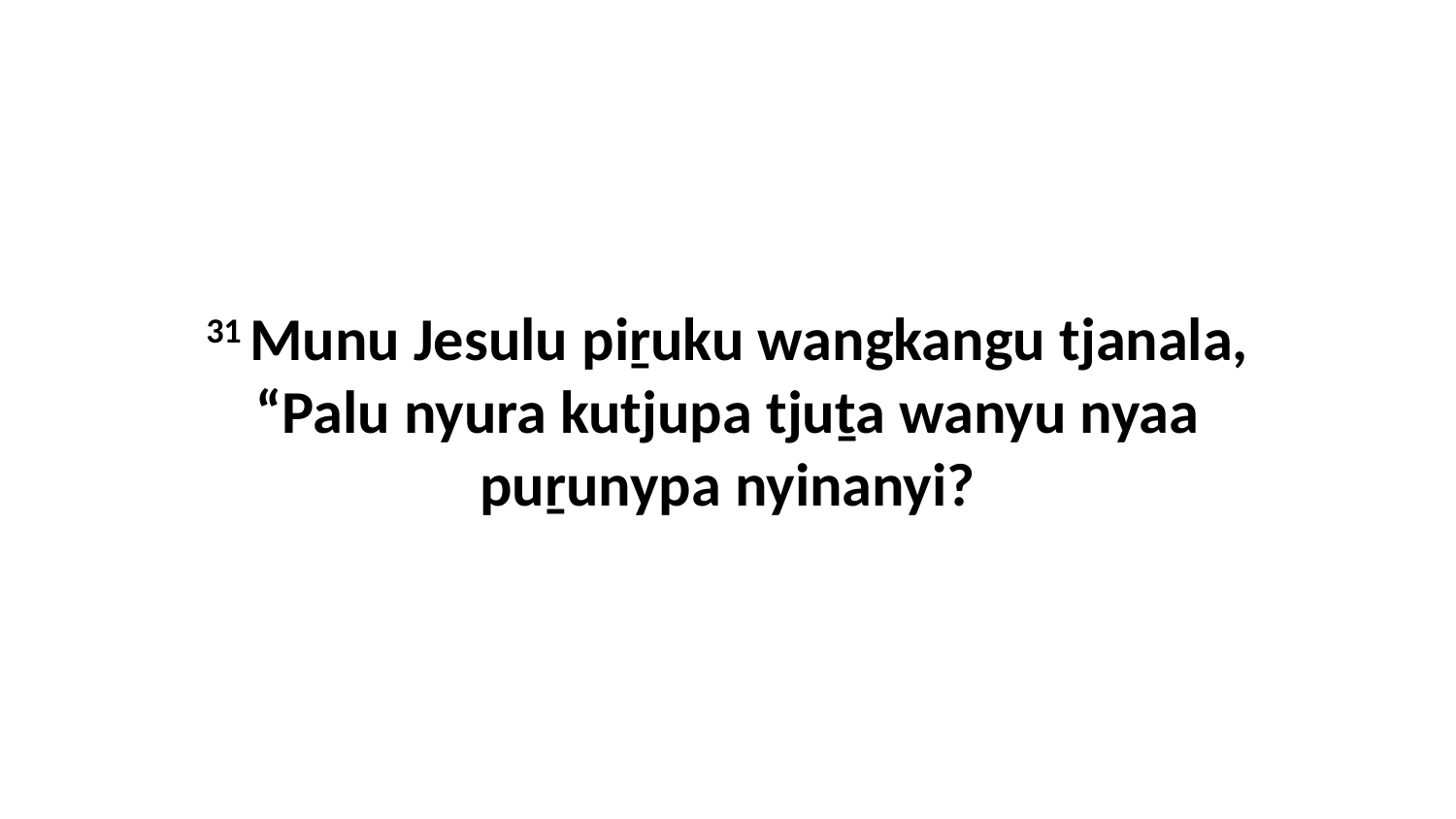

31 Munu Jesulu piṟuku wangkangu tjanala, “Palu nyura kutjupa tjuṯa wanyu nyaa puṟunypa nyinanyi?